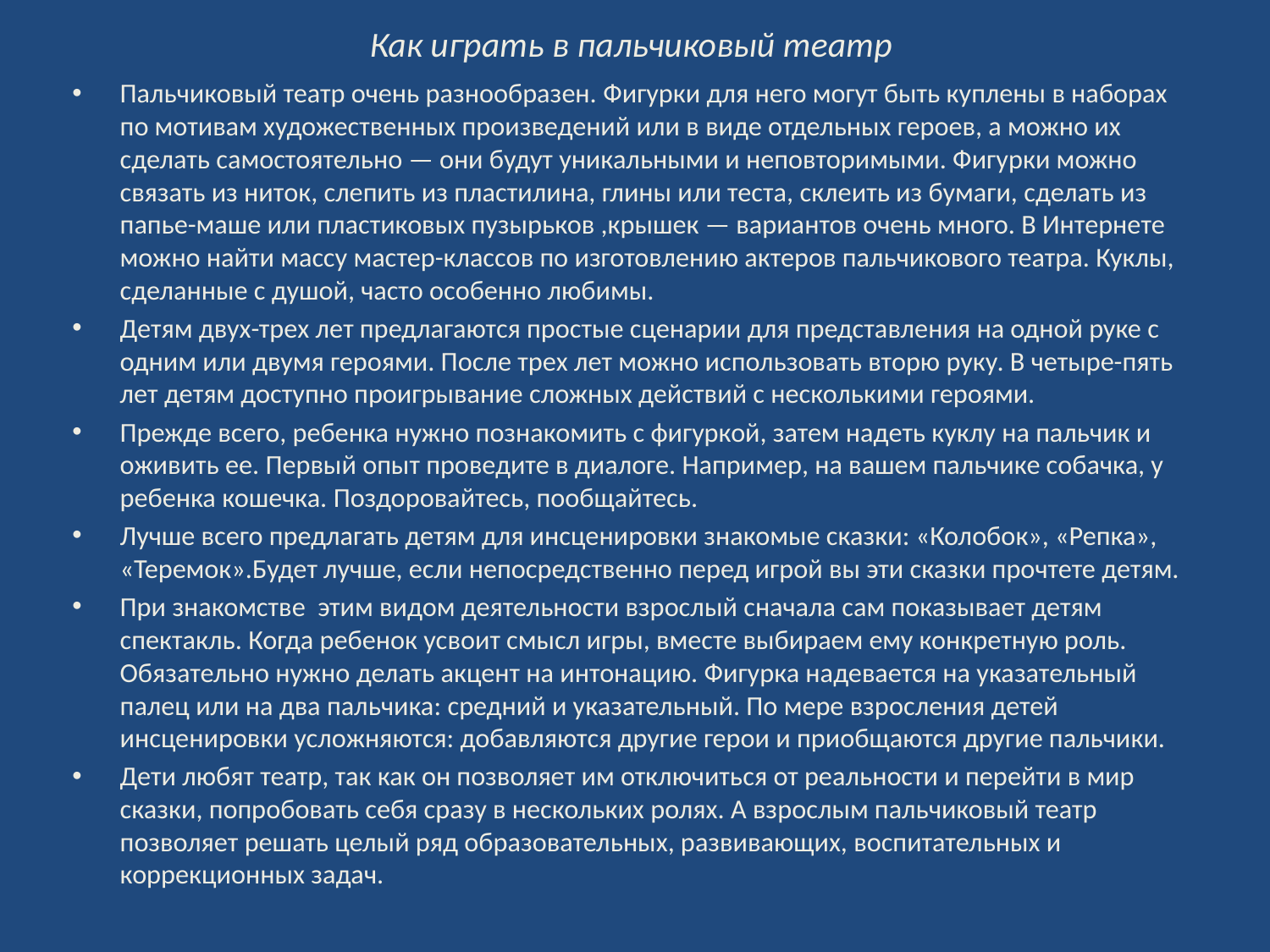

# Как играть в пальчиковый театр
Пальчиковый театр очень разнообразен. Фигурки для него могут быть куплены в наборах по мотивам художественных произведений или в виде отдельных героев, а можно их сделать самостоятельно — они будут уникальными и неповторимыми. Фигурки можно связать из ниток, слепить из пластилина, глины или теста, склеить из бумаги, сделать из папье-маше или пластиковых пузырьков ,крышек — вариантов очень много. В Интернете можно найти массу мастер-классов по изготовлению актеров пальчикового театра. Куклы, сделанные с душой, часто особенно любимы.
Детям двух-трех лет предлагаются простые сценарии для представления на одной руке с одним или двумя героями. После трех лет можно использовать вторю руку. В четыре-пять лет детям доступно проигрывание сложных действий с несколькими героями.
Прежде всего, ребенка нужно познакомить с фигуркой, затем надеть куклу на пальчик и оживить ее. Первый опыт проведите в диалоге. Например, на вашем пальчике собачка, у ребенка кошечка. Поздоровайтесь, пообщайтесь.
Лучше всего предлагать детям для инсценировки знакомые сказки: «Колобок», «Репка», «Теремок».Будет лучше, если непосредственно перед игрой вы эти сказки прочтете детям.
При знакомстве  этим видом деятельности взрослый сначала сам показывает детям спектакль. Когда ребенок усвоит смысл игры, вместе выбираем ему конкретную роль. Обязательно нужно делать акцент на интонацию. Фигурка надевается на указательный палец или на два пальчика: средний и указательный. По мере взросления детей инсценировки усложняются: добавляются другие герои и приобщаются другие пальчики.
Дети любят театр, так как он позволяет им отключиться от реальности и перейти в мир сказки, попробовать себя сразу в нескольких ролях. А взрослым пальчиковый театр позволяет решать целый ряд образовательных, развивающих, воспитательных и коррекционных задач.